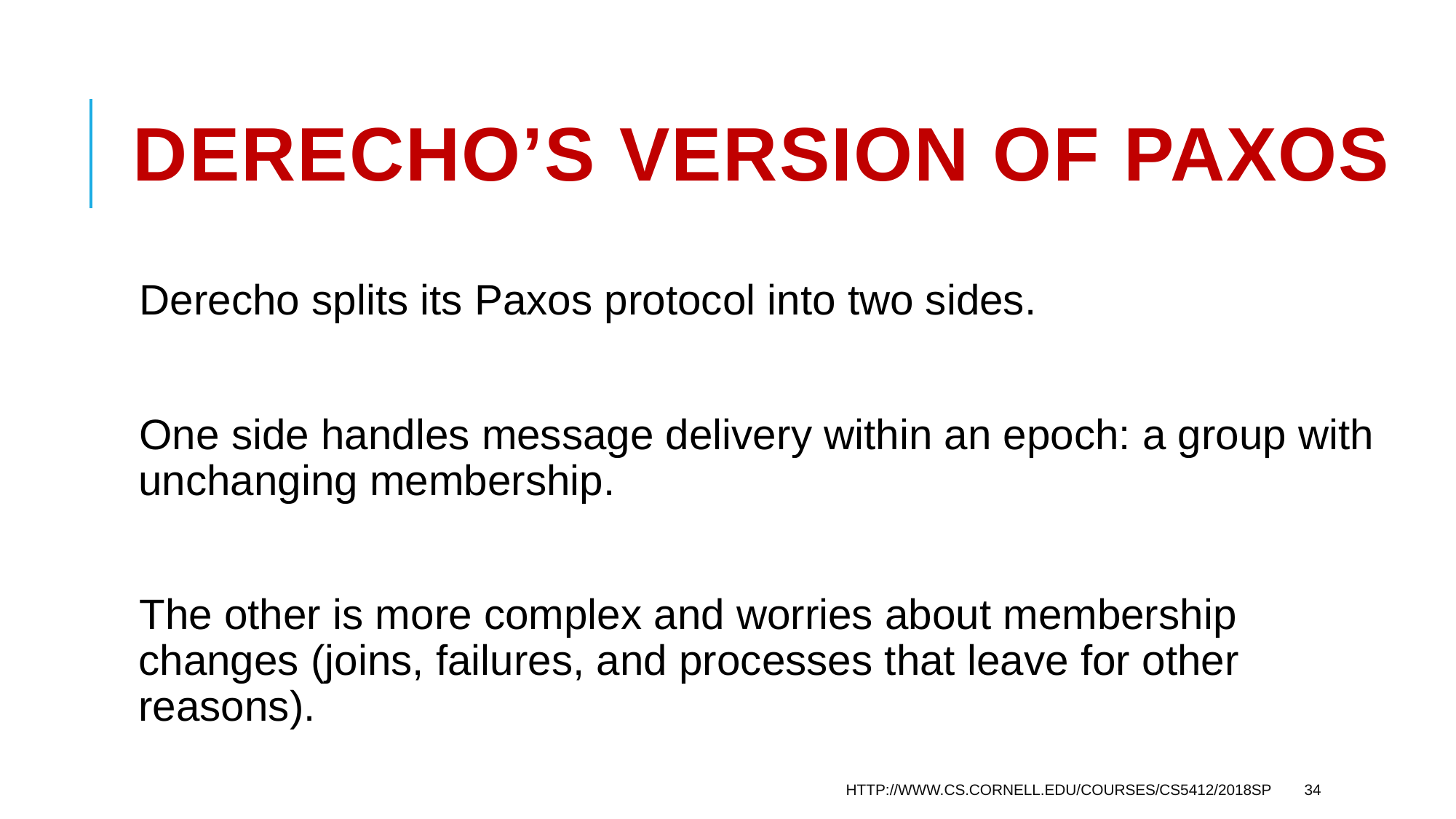

# Derecho’s version of Paxos
Derecho splits its Paxos protocol into two sides.

One side handles message delivery within an epoch: a group with unchanging membership.

The other is more complex and worries about membership changes (joins, failures, and processes that leave for other reasons).
http://www.cs.cornell.edu/courses/cs5412/2018sp
34